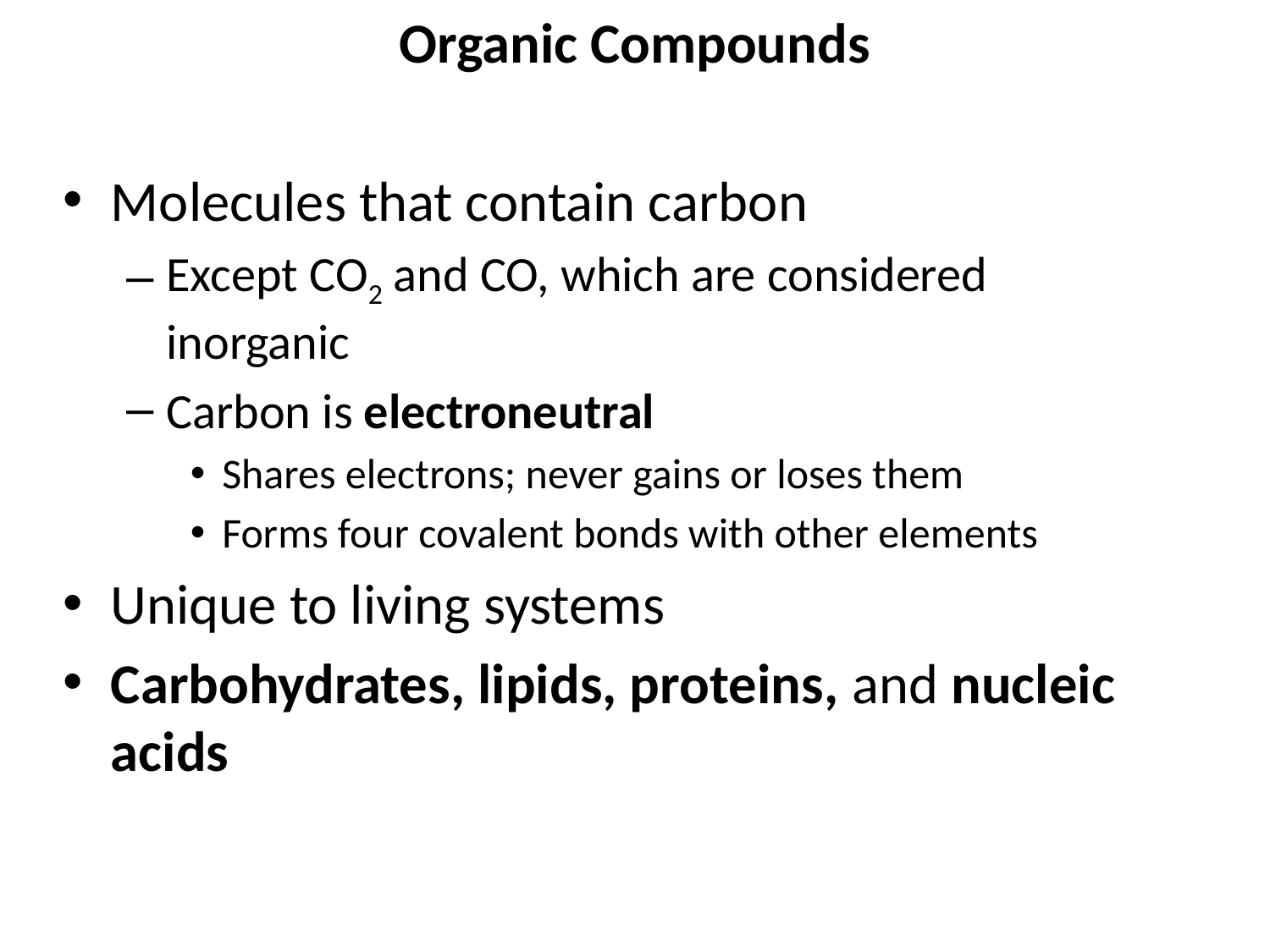

# Organic Compounds
Molecules that contain carbon
Except CO2 and CO, which are considered inorganic
Carbon is electroneutral
Shares electrons; never gains or loses them
Forms four covalent bonds with other elements
Unique to living systems
Carbohydrates, lipids, proteins, and nucleic acids